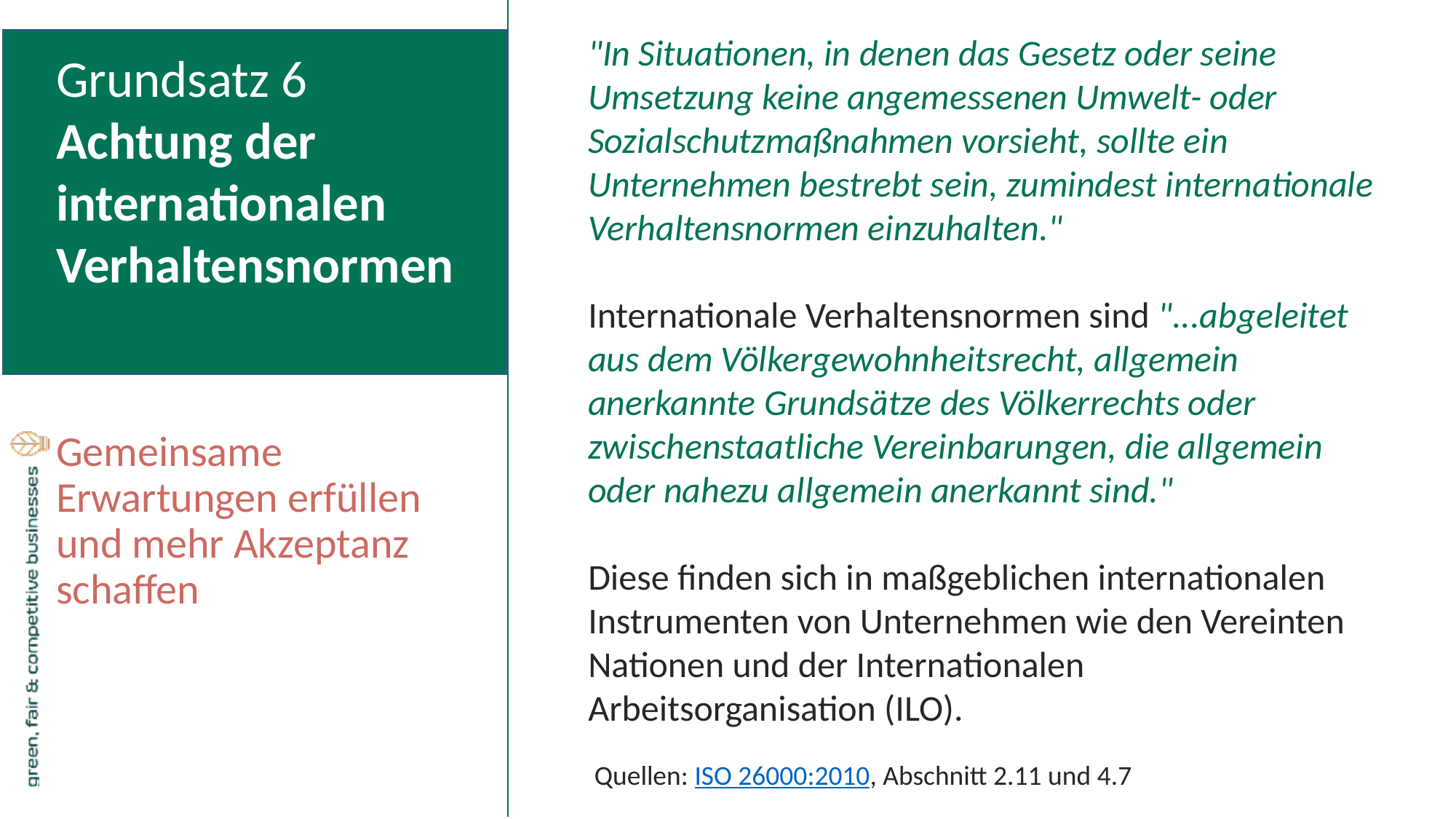

"In Situationen, in denen das Gesetz oder seine Umsetzung keine angemessenen Umwelt- oder Sozialschutzmaßnahmen vorsieht, sollte ein Unternehmen bestrebt sein, zumindest internationale Verhaltensnormen einzuhalten."

Internationale Verhaltensnormen sind "...abgeleitet aus dem Völkergewohnheitsrecht, allgemein anerkannte Grundsätze des Völkerrechts oder zwischenstaatliche Vereinbarungen, die allgemein oder nahezu allgemein anerkannt sind."

Diese finden sich in maßgeblichen internationalen Instrumenten von Unternehmen wie den Vereinten Nationen und der Internationalen Arbeitsorganisation (ILO).
 Quellen: ISO 26000:2010, Abschnitt 2.11 und 4.7

Grundsatz 6
Achtung der internationalen Verhaltensnormen

Gemeinsame Erwartungen erfüllen und mehr Akzeptanz schaffen